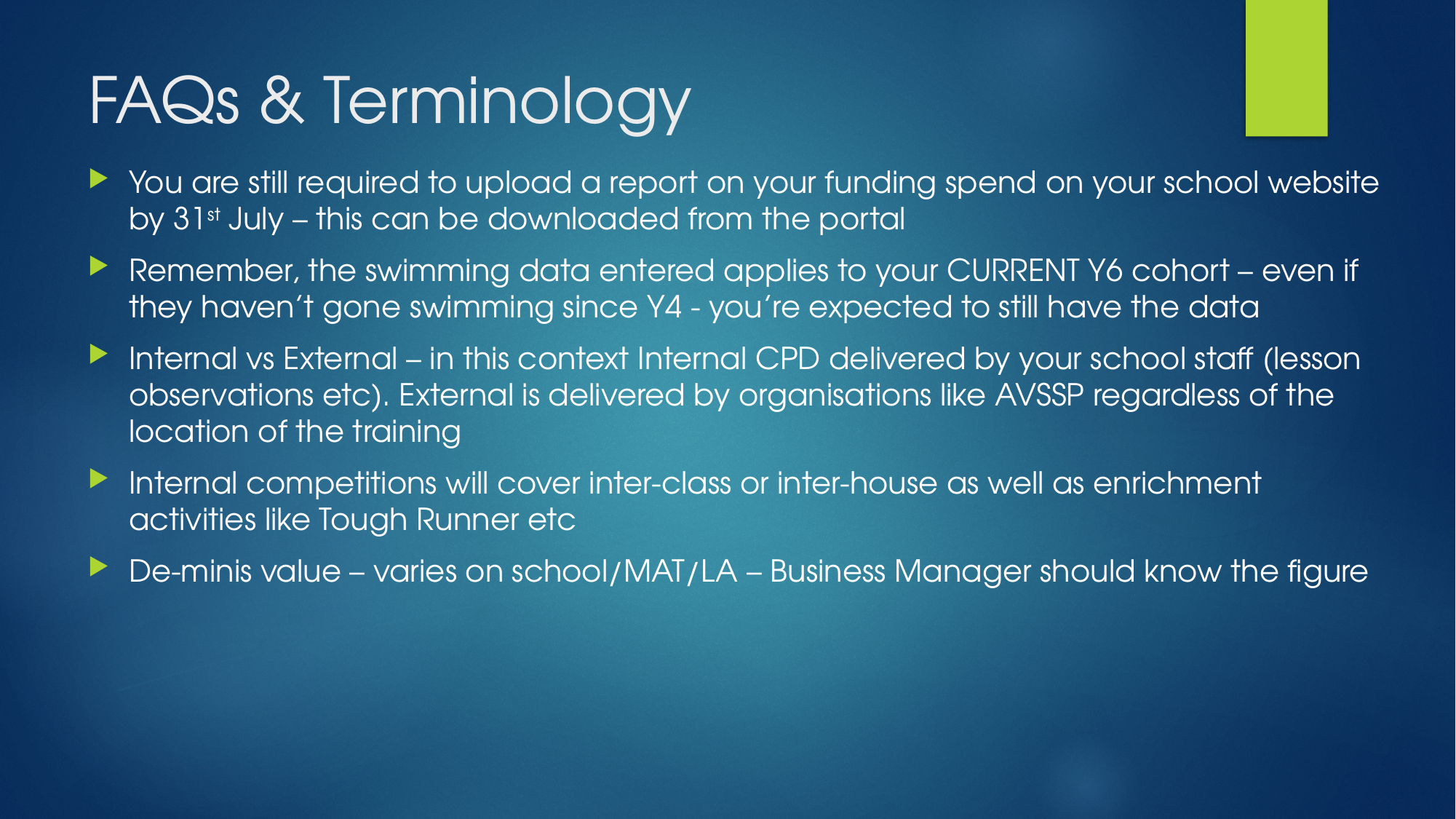

# FAQs & Terminology
You are still required to upload a report on your funding spend on your school website by 31st July – this can be downloaded from the portal
Remember, the swimming data entered applies to your CURRENT Y6 cohort – even if they haven’t gone swimming since Y4 - you’re expected to still have the data
Internal vs External – in this context Internal CPD delivered by your school staff (lesson observations etc). External is delivered by organisations like AVSSP regardless of the location of the training
Internal competitions will cover inter-class or inter-house as well as enrichment activities like Tough Runner etc
De-minis value – varies on school/MAT/LA – Business Manager should know the figure